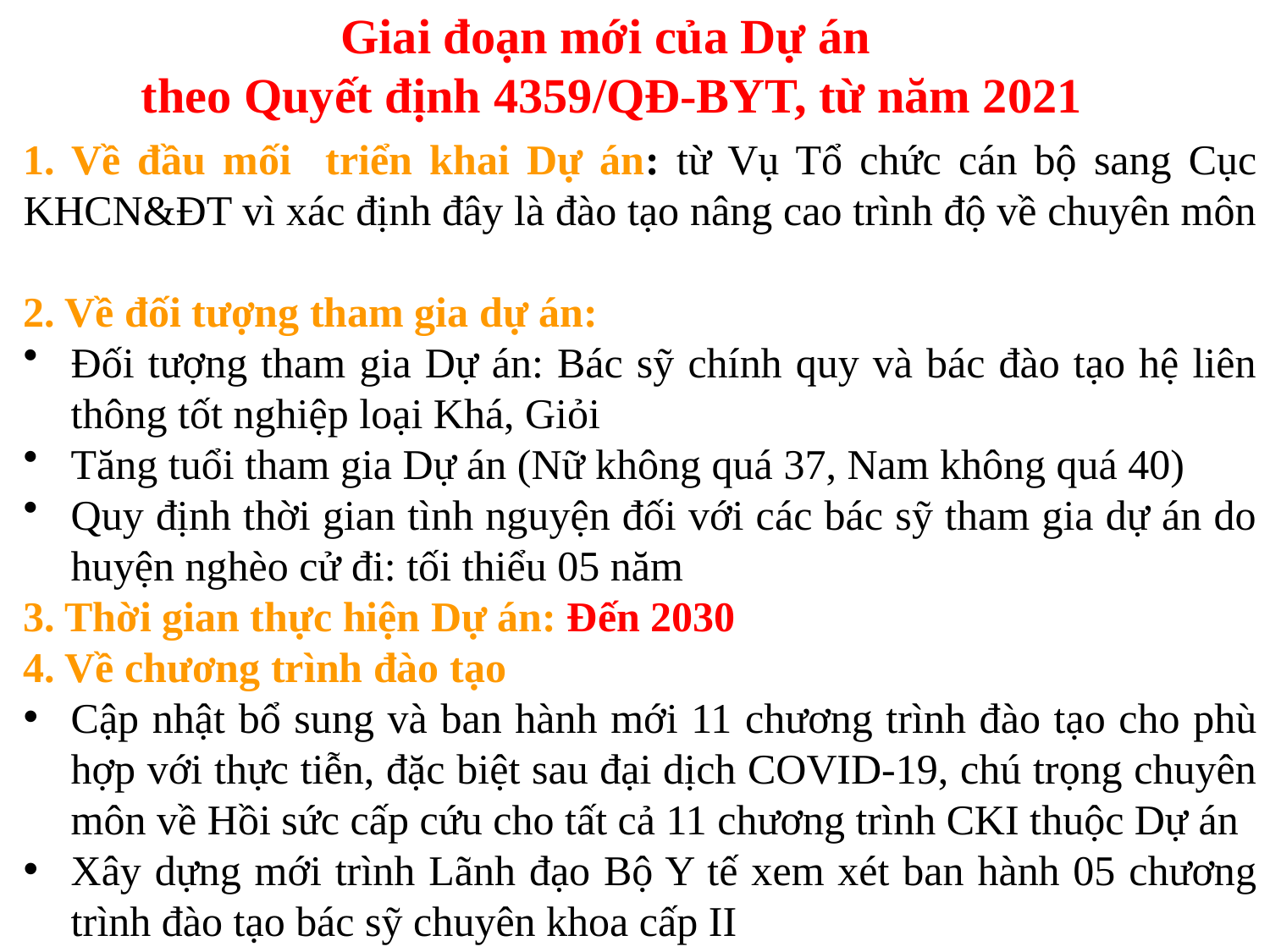

Giai đoạn mới của Dự án
theo Quyết định 4359/QĐ-BYT, từ năm 2021
1. Về đầu mối  triển khai Dự án: từ Vụ Tổ chức cán bộ sang Cục KHCN&ĐT vì xác định đây là đào tạo nâng cao trình độ về chuyên môn
2. Về đối tượng tham gia dự án:
Đối tượng tham gia Dự án: Bác sỹ chính quy và bác đào tạo hệ liên thông tốt nghiệp loại Khá, Giỏi
Tăng tuổi tham gia Dự án (Nữ không quá 37, Nam không quá 40)
Quy định thời gian tình nguyện đối với các bác sỹ tham gia dự án do huyện nghèo cử đi: tối thiểu 05 năm
3. Thời gian thực hiện Dự án: Đến 2030
4. Về chương trình đào tạo
Cập nhật bổ sung và ban hành mới 11 chương trình đào tạo cho phù hợp với thực tiễn, đặc biệt sau đại dịch COVID-19, chú trọng chuyên môn về Hồi sức cấp cứu cho tất cả 11 chương trình CKI thuộc Dự án
Xây dựng mới trình Lãnh đạo Bộ Y tế xem xét ban hành 05 chương trình đào tạo bác sỹ chuyên khoa cấp II
5. Về kinh phí đào tạo: Quỹ Thiện Tâm thuộc Tập đoàn Vingroup